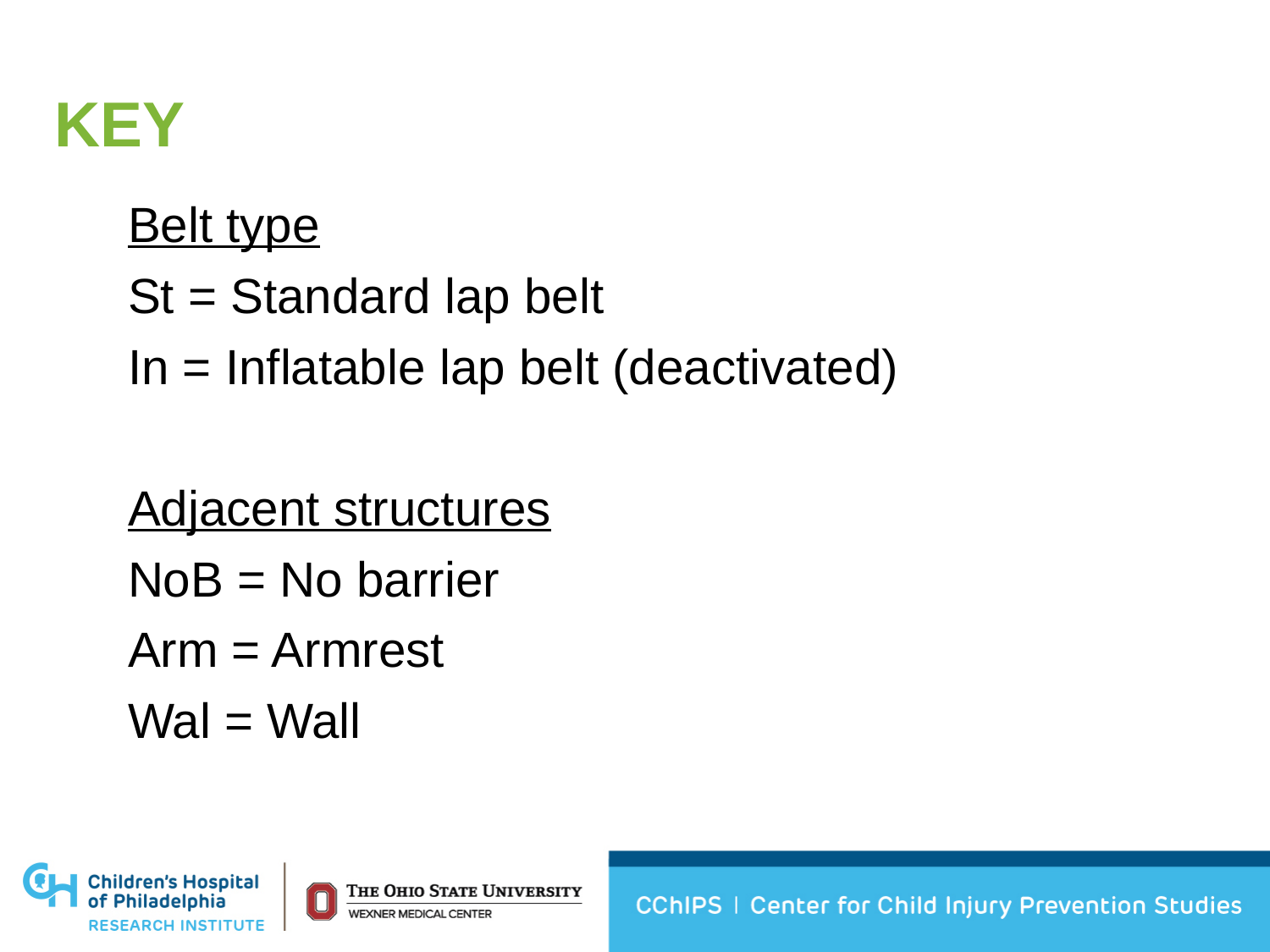

# Key
Belt type
St = Standard lap belt
In = Inflatable lap belt (deactivated)

Adjacent structures
NoB = No barrier
Arm = Armrest
Wal = Wall